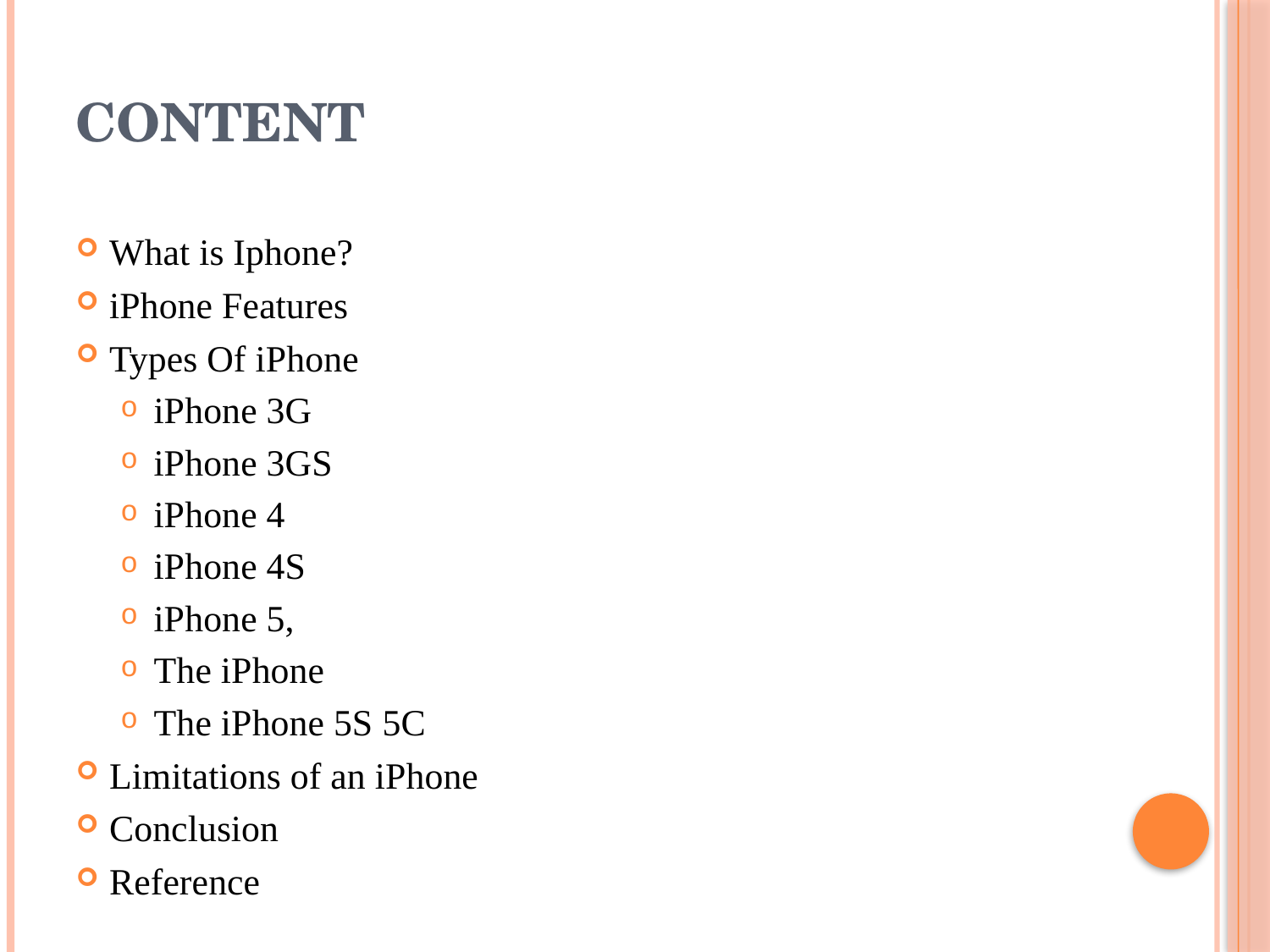

# Content
What is Iphone?
iPhone Features
Types Of iPhone
iPhone 3G
iPhone 3GS
iPhone 4
iPhone 4S
iPhone 5,
The iPhone
The iPhone 5S 5C
Limitations of an iPhone
Conclusion
Reference